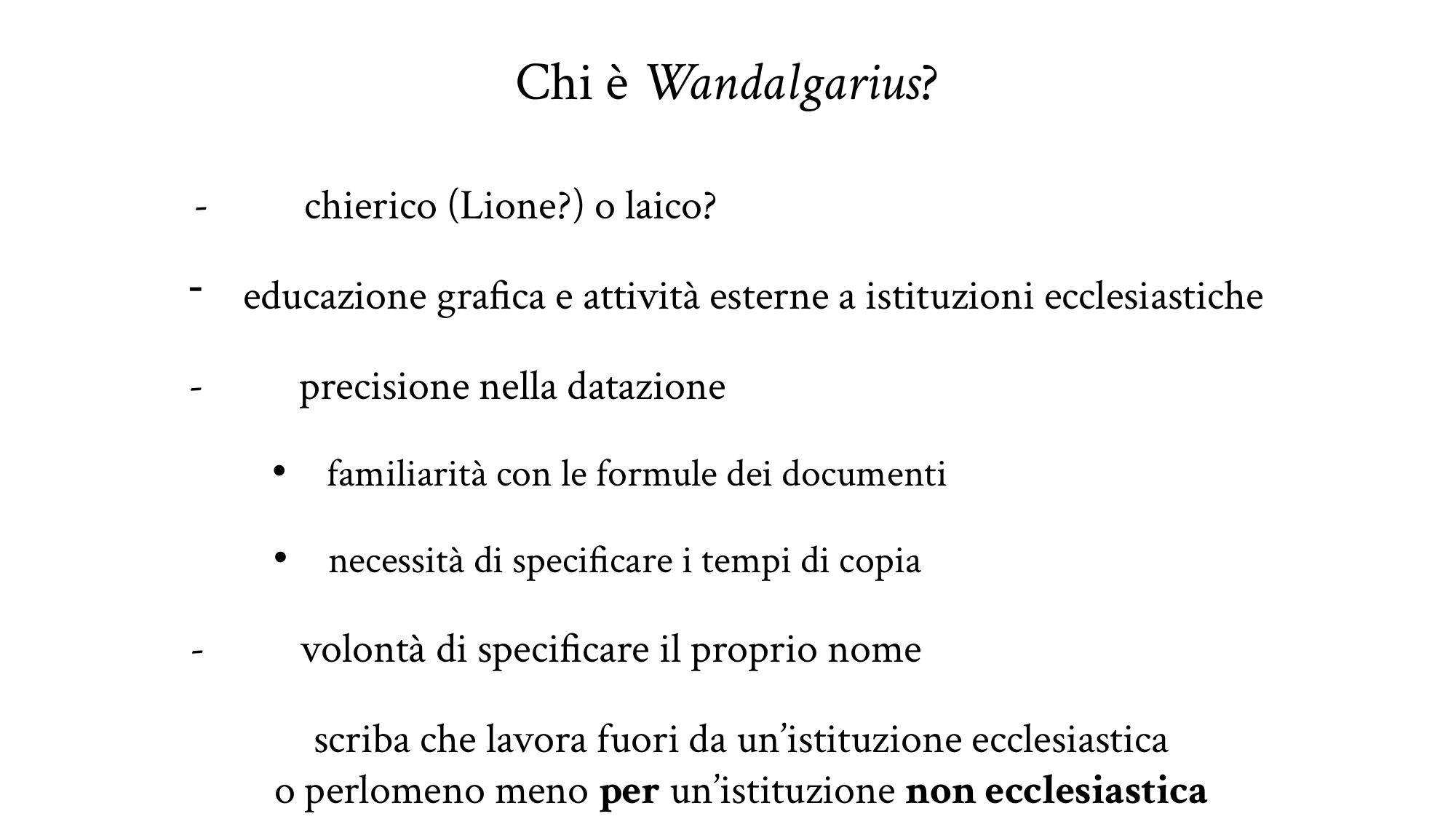

Chi è Wandalgarius?
-	chierico (Lione?) o laico?
educazione grafica e attività esterne a istituzioni ecclesiastiche
-	precisione nella datazione
familiarità con le formule dei documenti
necessità di specificare i tempi di copia
-	volontà di specificare il proprio nome
scriba che lavora fuori da un’istituzione ecclesiastica
o perlomeno meno per un’istituzione non ecclesiastica